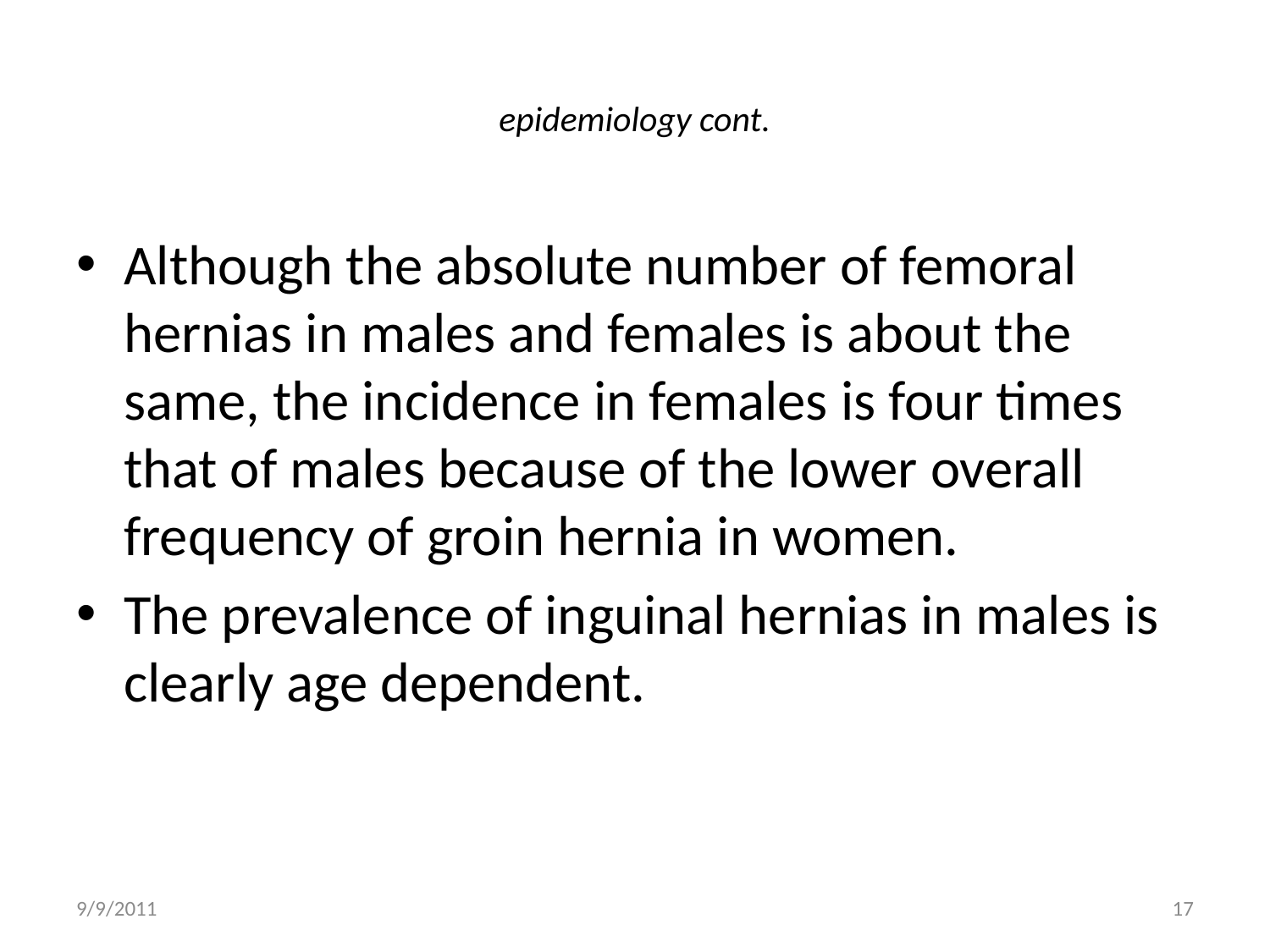

# epidemiology cont.
Although the absolute number of femoral hernias in males and females is about the same, the incidence in females is four times that of males because of the lower overall frequency of groin hernia in women.
The prevalence of inguinal hernias in males is clearly age dependent.
9/9/2011
17